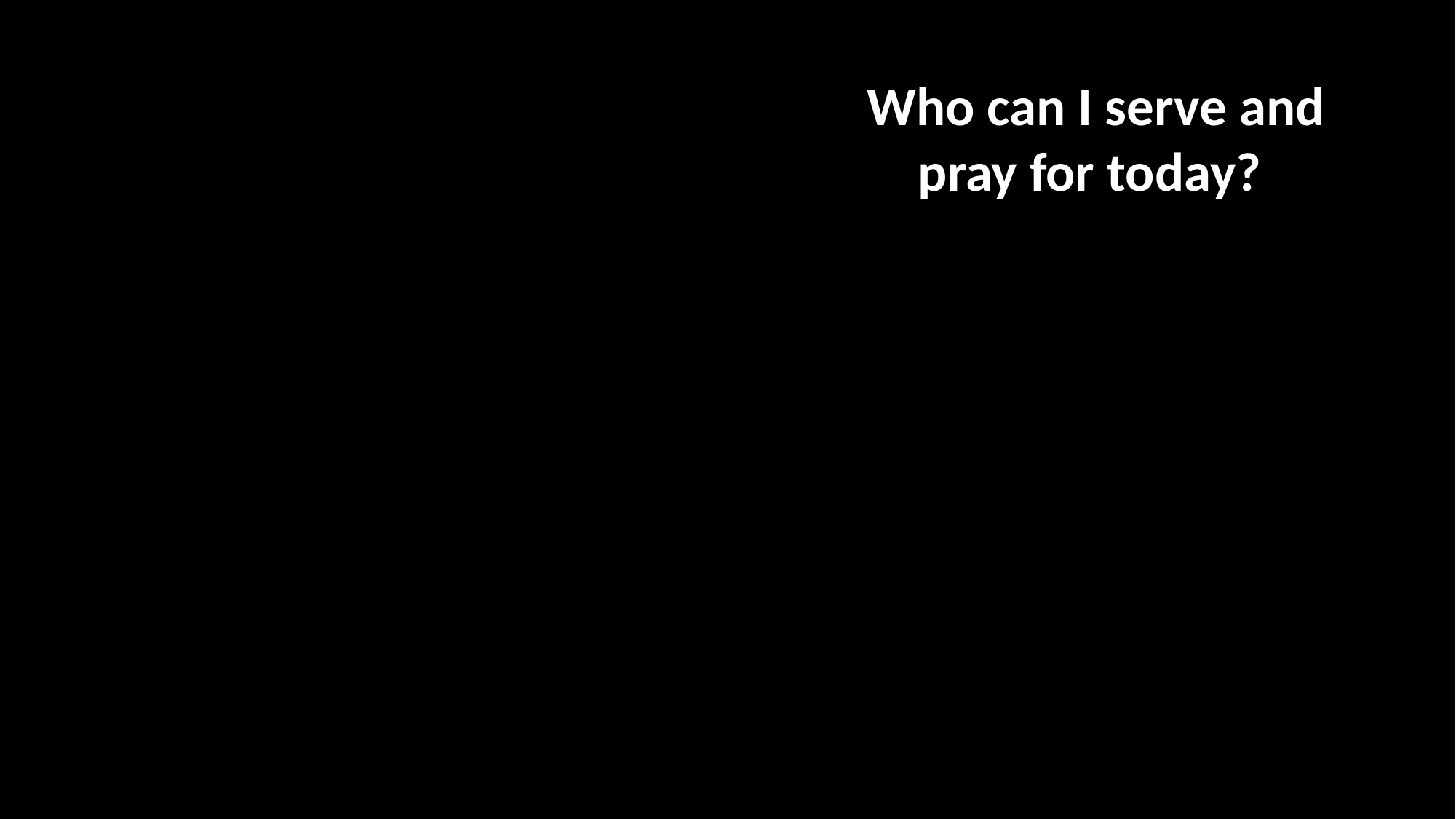

Who can I serve and pray for today?